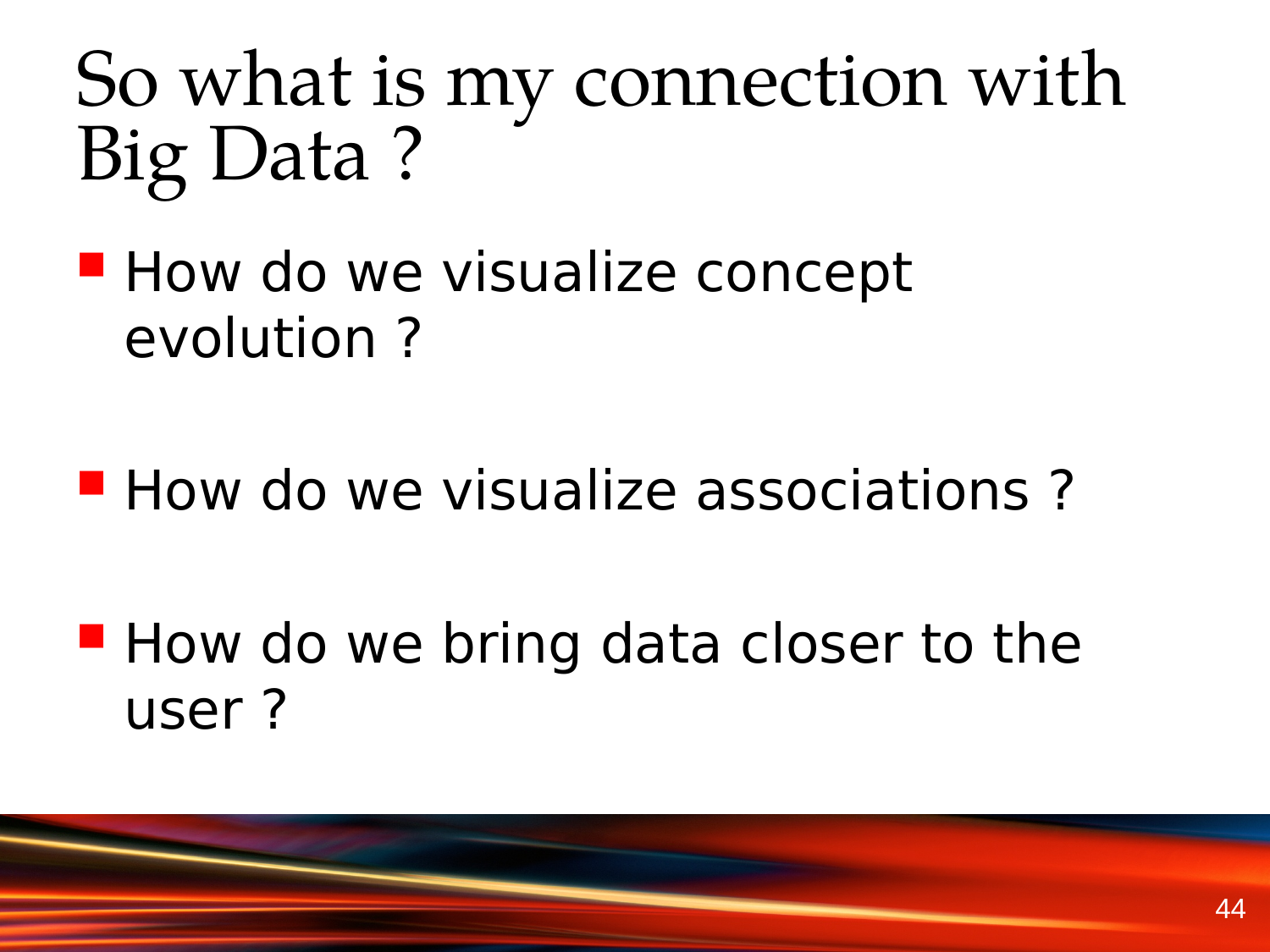

# So what is my connection with Big Data ?
How do we visualize concept evolution ?

How do we visualize associations ?

How do we bring data closer to the user ?
44